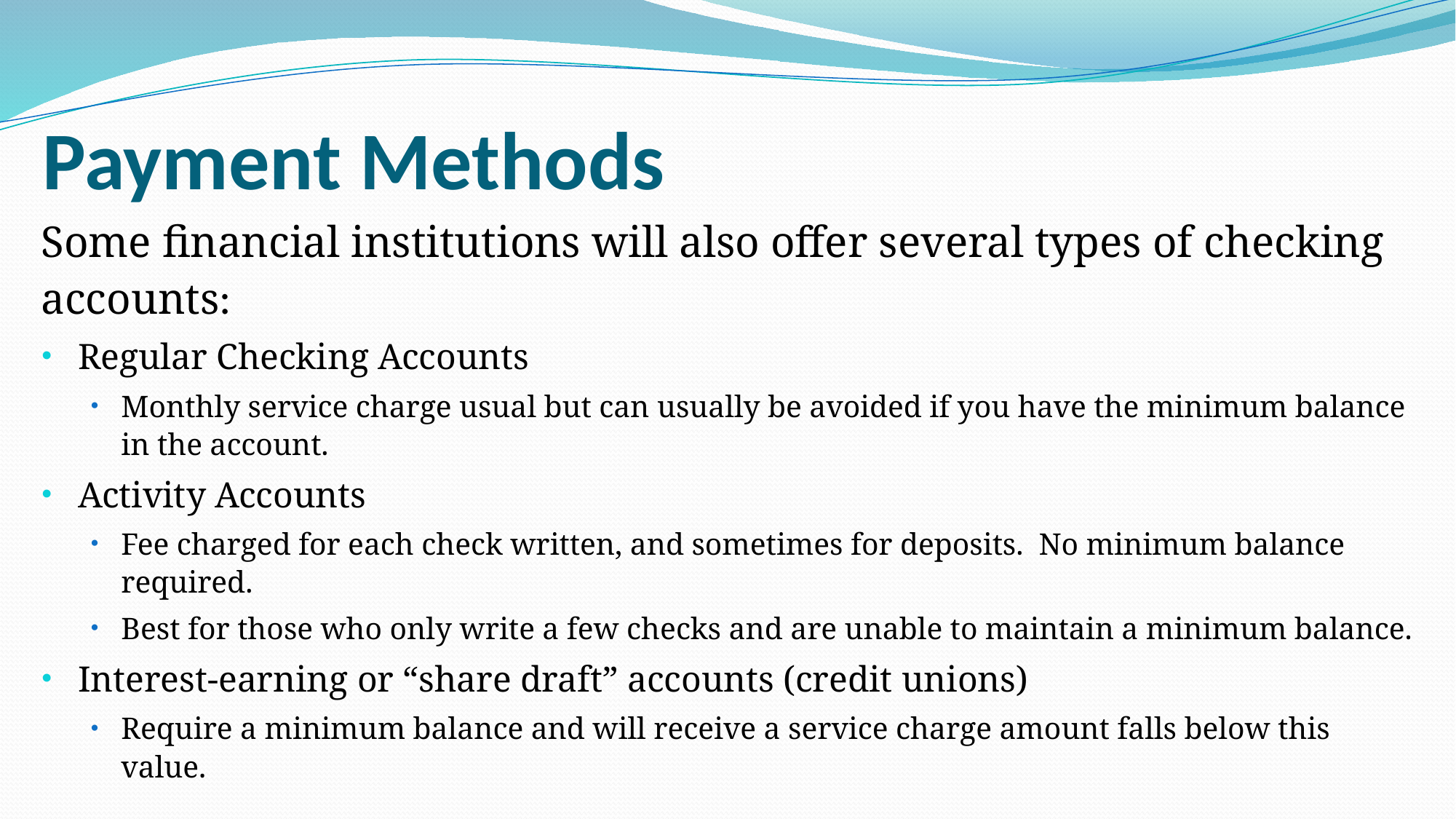

# Payment Methods
Some financial institutions will also offer several types of checking accounts:
Regular Checking Accounts
Monthly service charge usual but can usually be avoided if you have the minimum balance in the account.
Activity Accounts
Fee charged for each check written, and sometimes for deposits.  No minimum balance required.
Best for those who only write a few checks and are unable to maintain a minimum balance.
Interest-earning or “share draft” accounts (credit unions)
Require a minimum balance and will receive a service charge amount falls below this value.